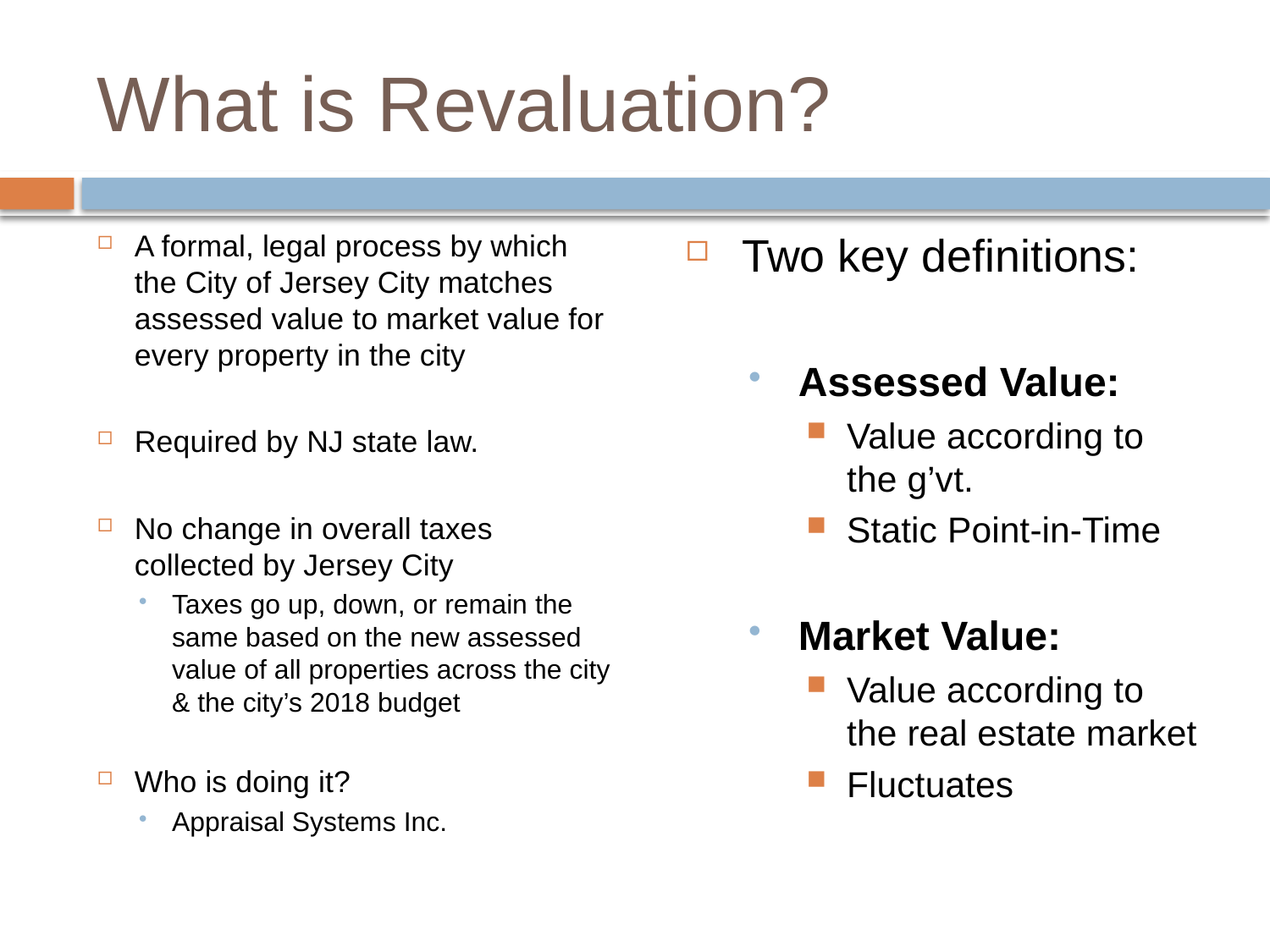

# What is Revaluation?
A formal, legal process by which the City of Jersey City matches assessed value to market value for every property in the city

Required by NJ state law.

No change in overall taxes collected by Jersey City
Taxes go up, down, or remain the same based on the new assessed value of all properties across the city & the city’s 2018 budget

Who is doing it?
Appraisal Systems Inc.

Two key definitions:

Assessed Value:
Value according to the g’vt.
Static Point-in-Time

Market Value:
Value according to the real estate market
Fluctuates